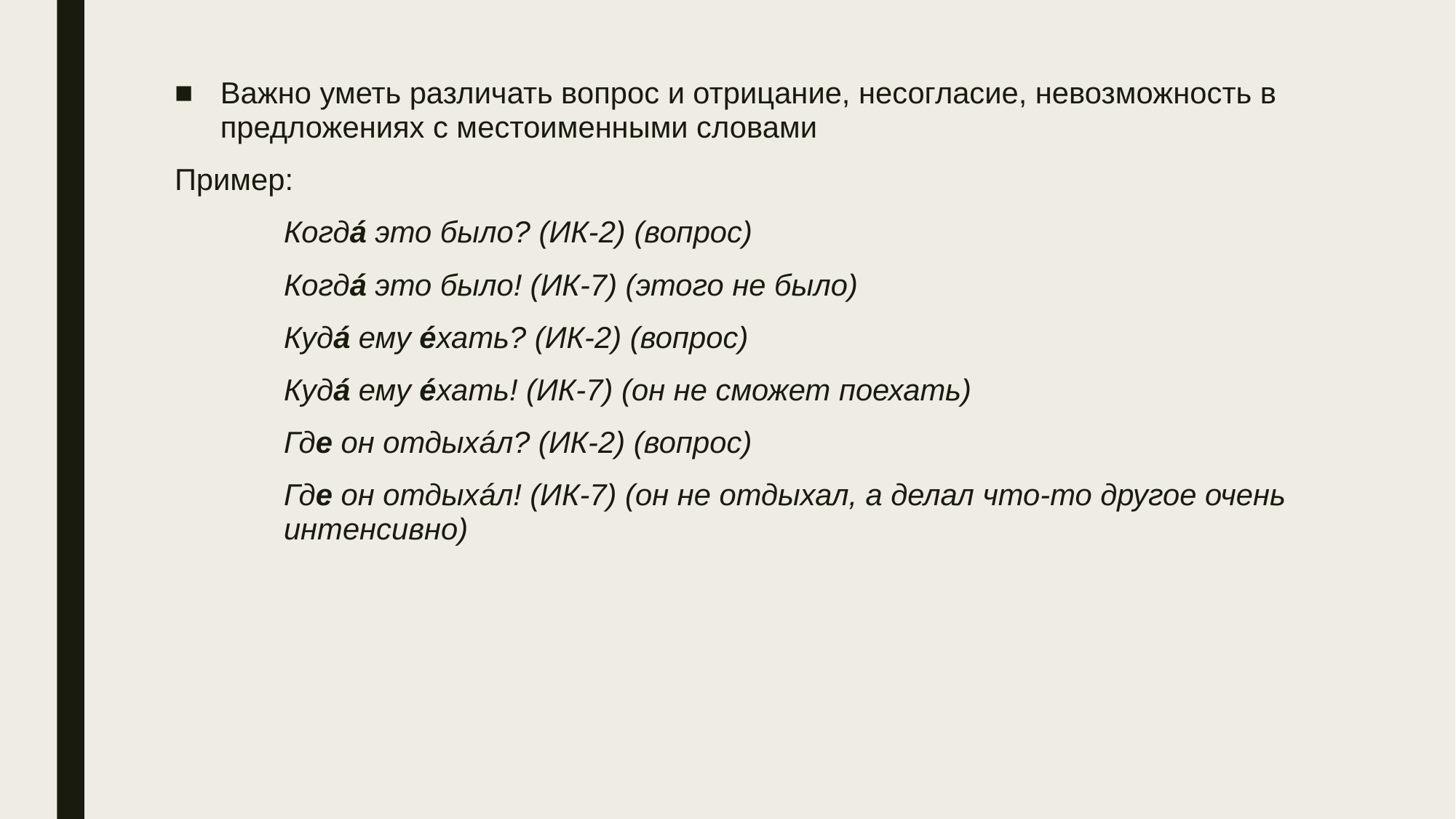

Важно уметь различать вопрос и отрицание, несогласие, невозможность в предложениях с местоименными словами
Пример:
	Когдá это было? (ИК-2) (вопрос)
 	Когдá это было! (ИК-7) (этого не было)
	Кудá ему éхать? (ИК-2) (вопрос)
	Кудá ему éхать! (ИК-7) (он не сможет поехать)
	Где он отдыхáл? (ИК-2) (вопрос)
 	Где он отдыхáл! (ИК-7) (он не отдыхал, а делал что-то другое очень 	интенсивно)